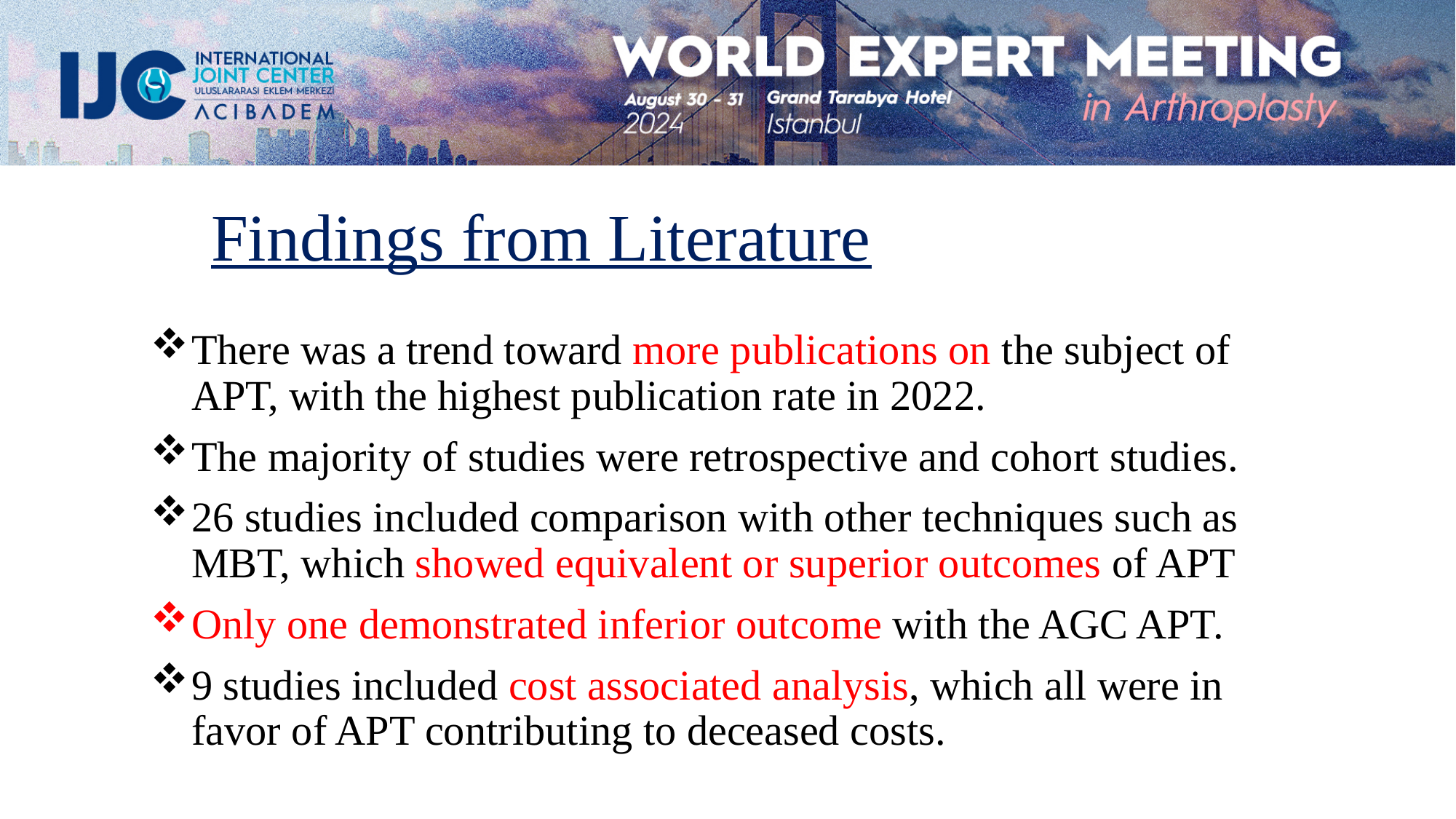

Findings from Literature

There was a trend toward more publications on the subject of APT, with the highest publication rate in 2022.
The majority of studies were retrospective and cohort studies.
26 studies included comparison with other techniques such as MBT, which showed equivalent or superior outcomes of APT
Only one demonstrated inferior outcome with the AGC APT.
9 studies included cost associated analysis, which all were in favor of APT contributing to deceased costs.